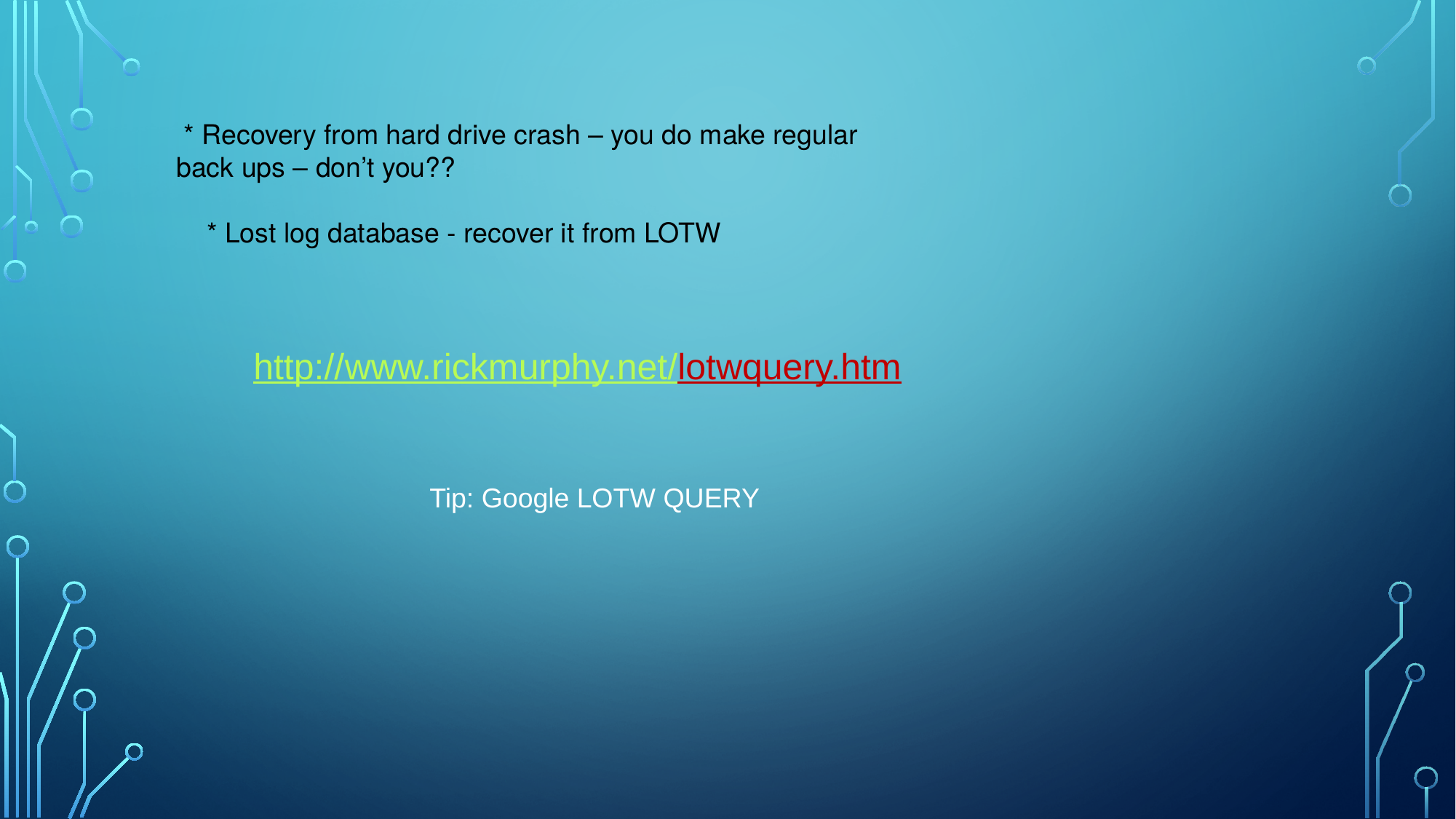

* Recovery from hard drive crash – you do make regular back ups – don’t you??
    * Lost log database - recover it from LOTW
http://www.rickmurphy.net/lotwquery.htm
Tip: Google LOTW QUERY